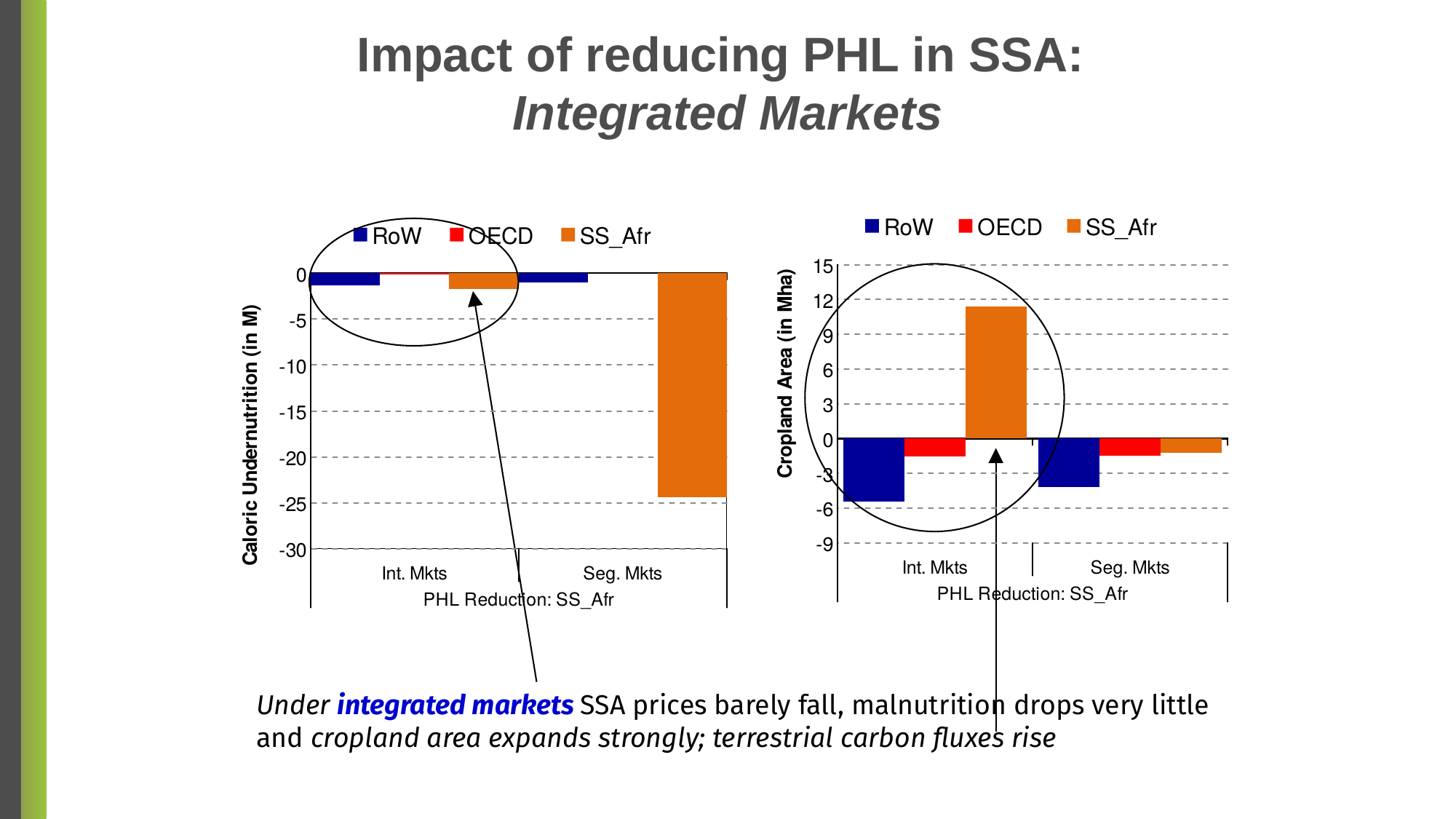

# Impact of reducing PHL in SSA: Integrated Markets

### Chart

| Category | RoW | OECD | SS_Afr |
|---|---|---|---|
| Int. Mkts | -5.417000000000007 | -1.5216000000000027 | 11.375800000000003 |
| Seg. Mkts | -4.1583999999999985 | -1.5052999999999996 | -1.2218999999999942 |

### Chart

| Category | RoW | OECD | SS_Afr |
|---|---|---|---|
| Int. Mkts | -1.3000000000000131 | -0.10000000000000142 | -1.7000000000000028 |
| Seg. Mkts | -1.0000000000000115 | 0.0 | -24.400000000000002 |

Under integrated markets SSA prices barely fall, malnutrition drops very little and cropland area expands strongly; terrestrial carbon fluxes rise